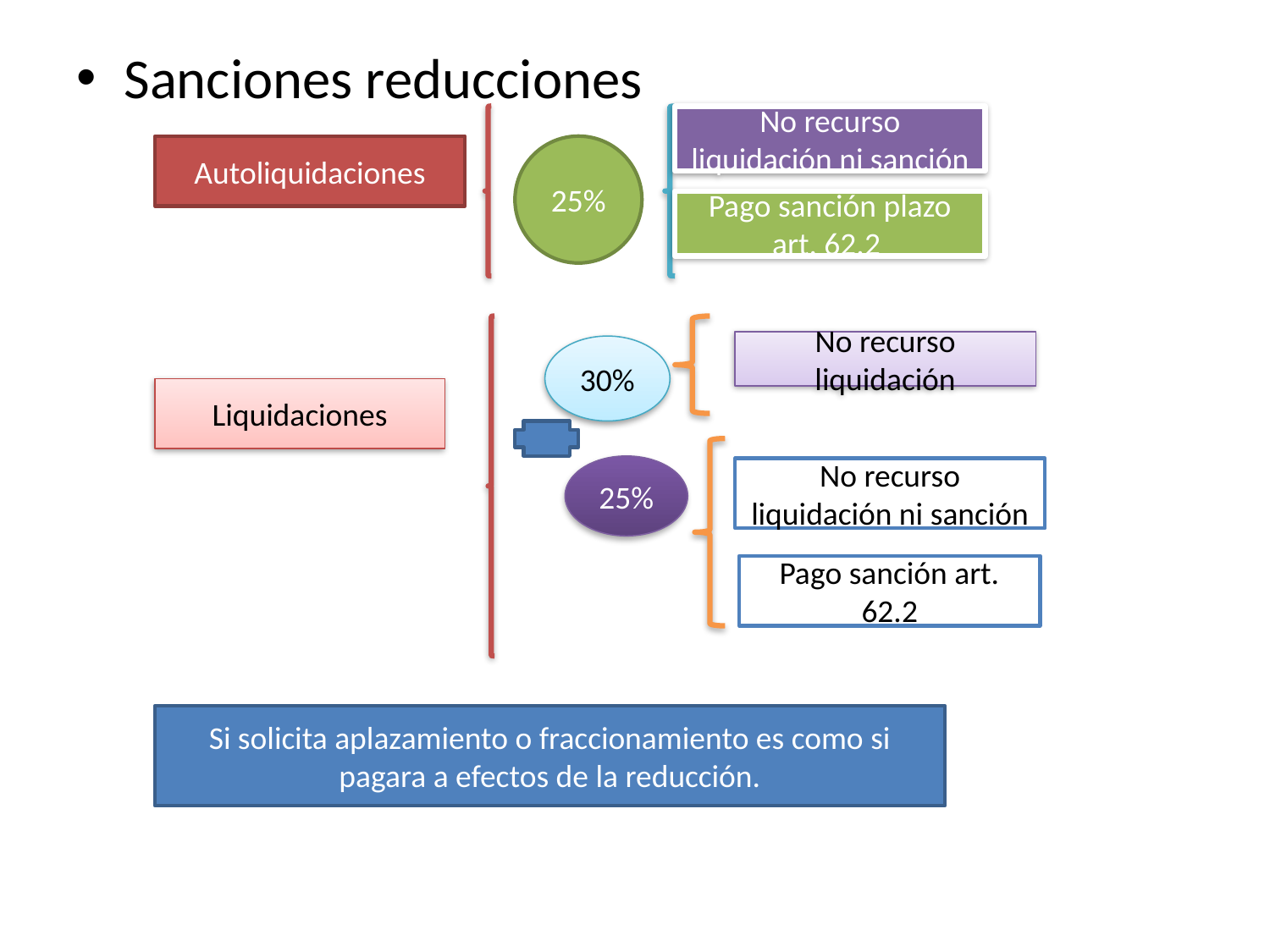

Sanciones reducciones

No recurso liquidación ni sanción
Autoliquidaciones
25%
Pago sanción plazo art. 62.2

No recurso liquidación
30%
Liquidaciones

25%
No recurso liquidación ni sanción
Pago sanción art. 62.2
Si solicita aplazamiento o fraccionamiento es como si pagara a efectos de la reducción.